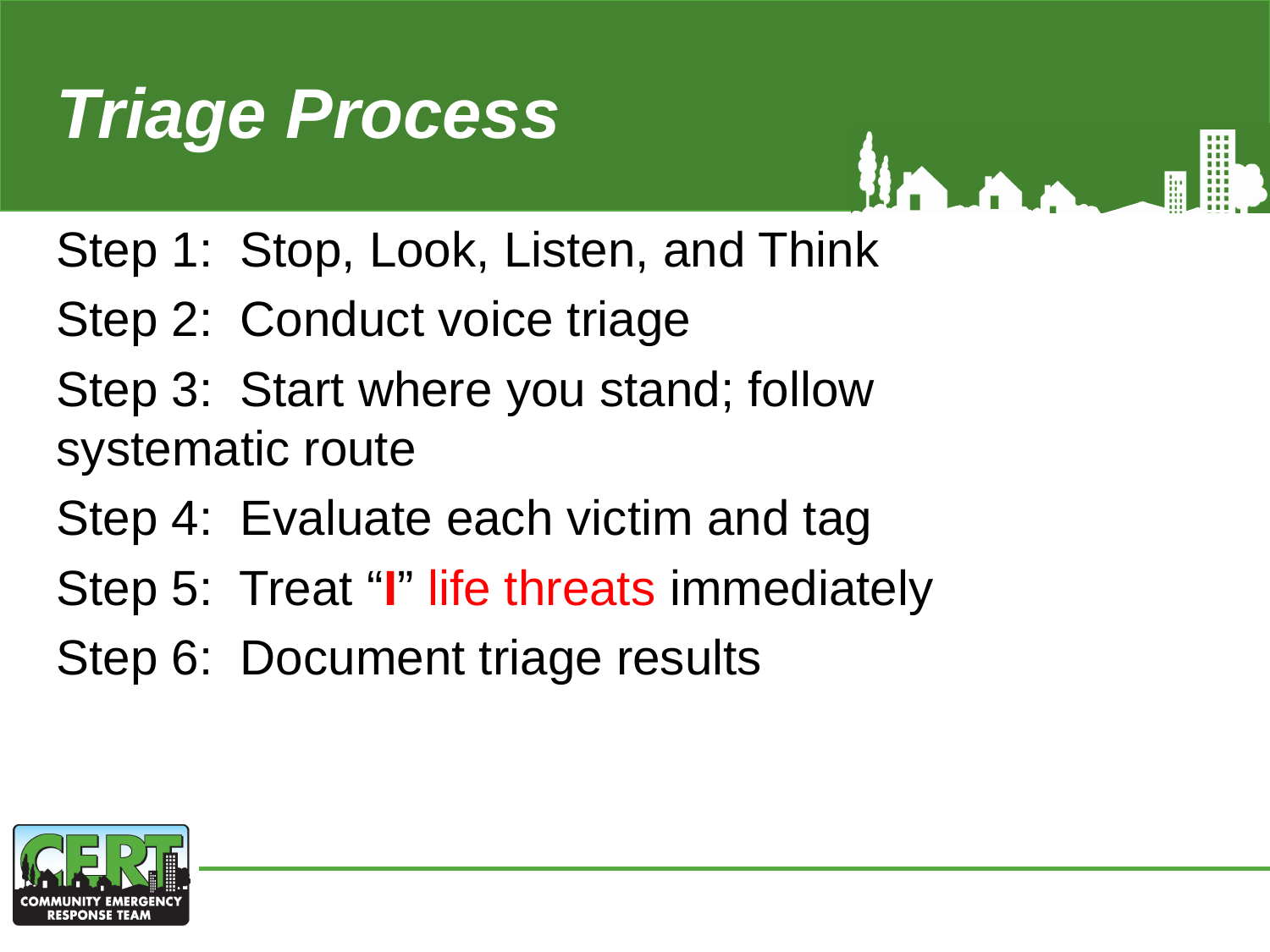

# Triage Process
Step 1:  Stop, Look, Listen, and Think
Step 2:  Conduct voice triage
Step 3:  Start where you stand; follow 			systematic route
Step 4:  Evaluate each victim and tag
Step 5:  Treat “I” life threats immediately
Step 6:  Document triage results